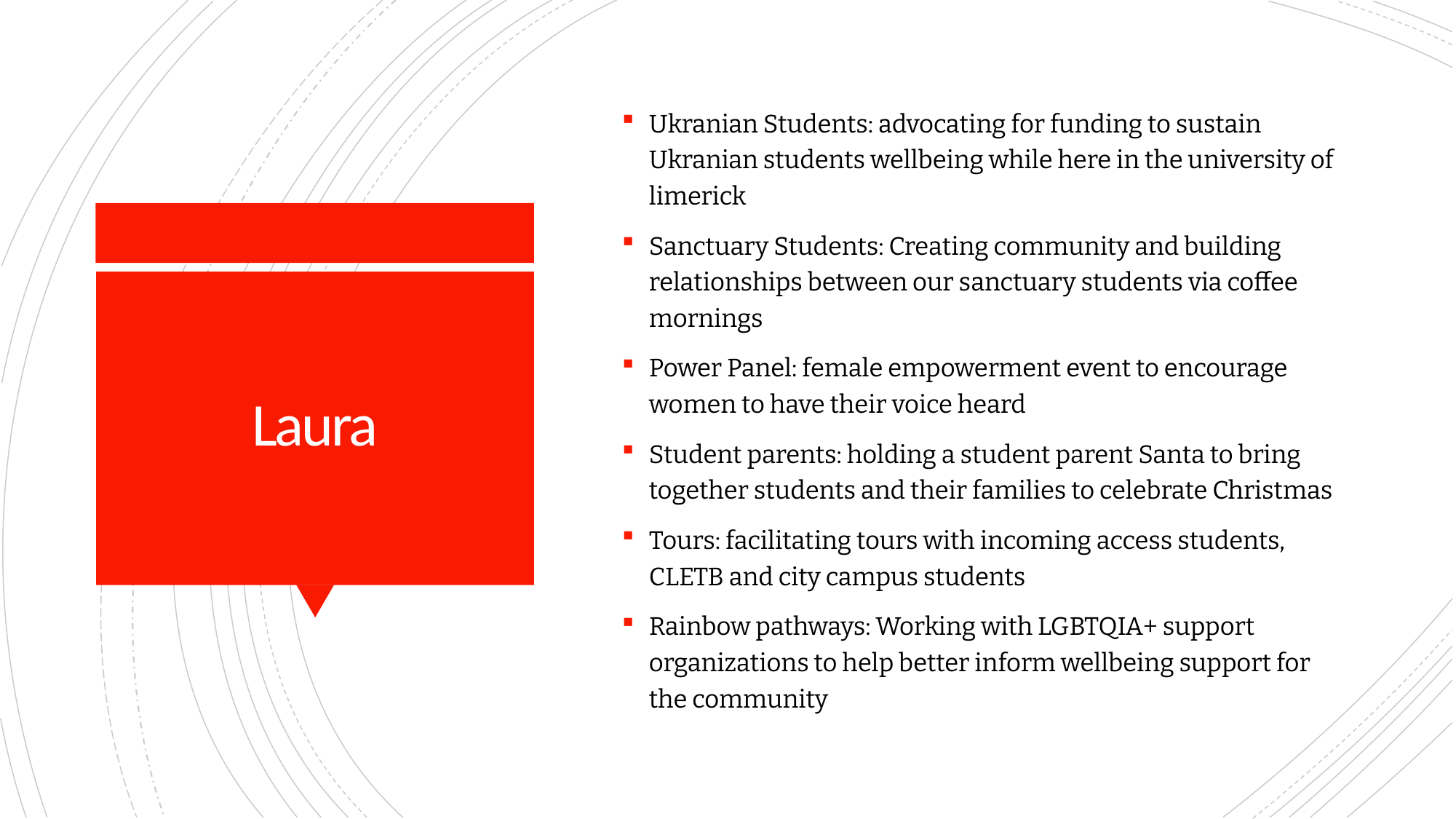

Ukranian Students: advocating for funding to sustain Ukranian students wellbeing while here in the university of limerick
Sanctuary Students: Creating community and building relationships between our sanctuary students via coffee mornings
Power Panel: female empowerment event to encourage women to have their voice heard
Student parents: holding a student parent Santa to bring together students and their families to celebrate Christmas
Tours: facilitating tours with incoming access students, CLETB and city campus students
Rainbow pathways: Working with LGBTQIA+ support organizations to help better inform wellbeing support for the community

# Laura